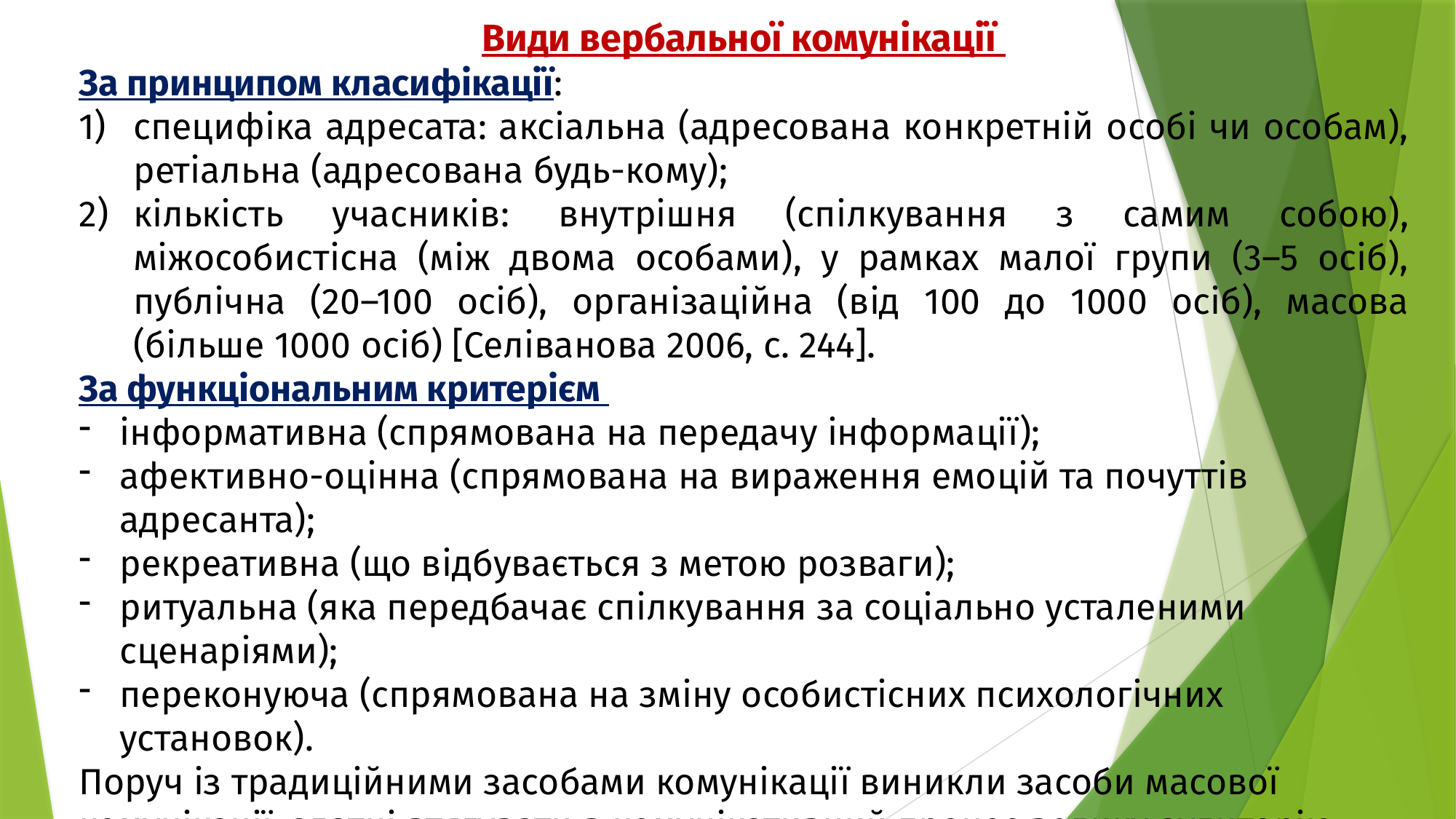

Види вербальної комунікації
За принципом класифікації:
специфіка адресата: аксіальна (адресована конкретній особі чи особам), ретіальна (адресована будь-кому);
кількість учасників: внутрішня (спілкування з самим собою), міжособистісна (між двома особами), у рамках малої групи (3–5 осіб), публічна (20–100 осіб), організаційна (від 100 до 1000 осіб), масова (більше 1000 осіб) [Селіванова 2006, с. 244].
За функціональним критерієм
інформативна (спрямована на передачу інформації);
афективно-оцінна (спрямована на вираження емоцій та почуттів адресанта);
рекреативна (що відбувається з метою розваги);
ритуальна (яка передбачає спілкування за соціально усталеними сценаріями);
переконуюча (спрямована на зміну особистісних психологічних установок).
Поруч із традиційними засобами комунікації виникли засоби масової комунікації, здатні втягувати в комунікативний процес велику аудиторію.
#